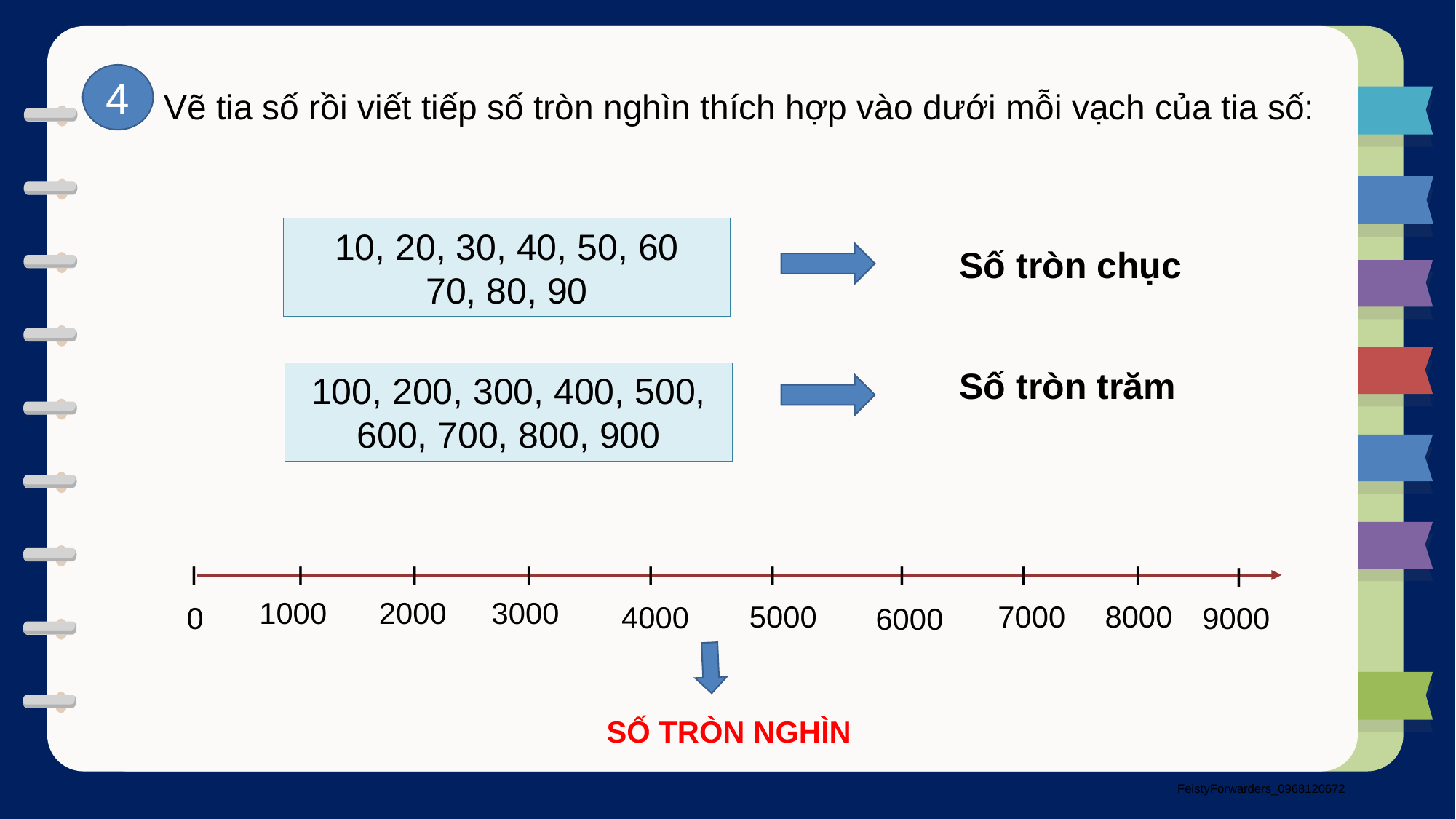

4
Vẽ tia số rồi viết tiếp số tròn nghìn thích hợp vào dưới mỗi vạch của tia số:
10, 20, 30, 40, 50, 60
70, 80, 90
Số tròn chục

Số tròn trăm
100, 200, 300, 400, 500, 600, 700, 800, 900

I             I              I              I               I               I                I               I              I
I
2000
1000
3000
5000
7000
8000
4000
0
9000
6000

SỐ TRÒN NGHÌN